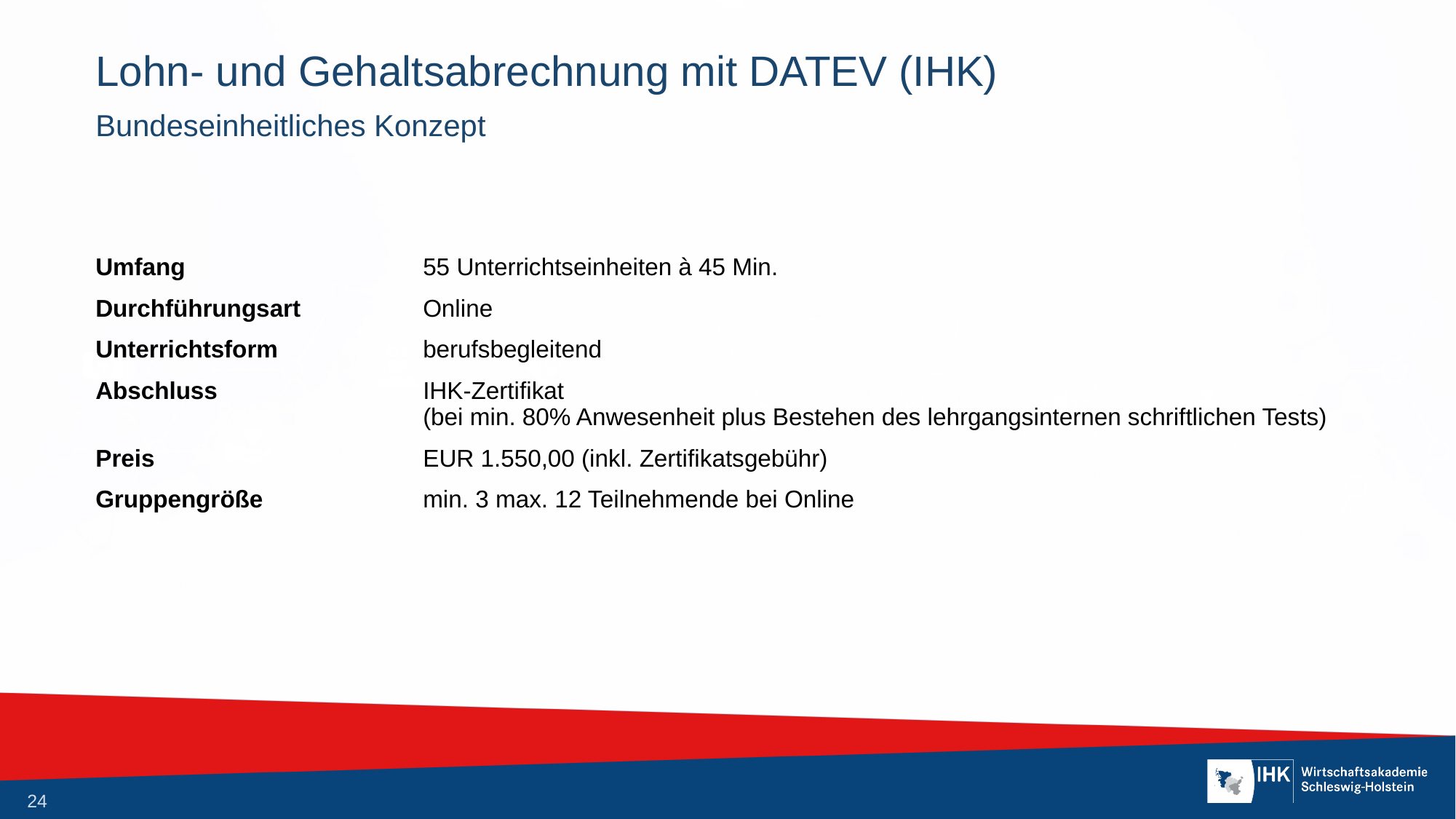

# Lohn- und Gehaltsabrechnung mit DATEV (IHK)
Bundeseinheitliches Konzept

Umfang			55 Unterrichtseinheiten à 45 Min.
Durchführungsart		Online
Unterrichtsform		berufsbegleitend
Abschluss		IHK-Zertifikat
			(bei min. 80% Anwesenheit plus Bestehen des lehrgangsinternen schriftlichen Tests)
Preis			EUR 1.550,00 (inkl. Zertifikatsgebühr)
Gruppengröße		min. 3 max. 12 Teilnehmende bei Online